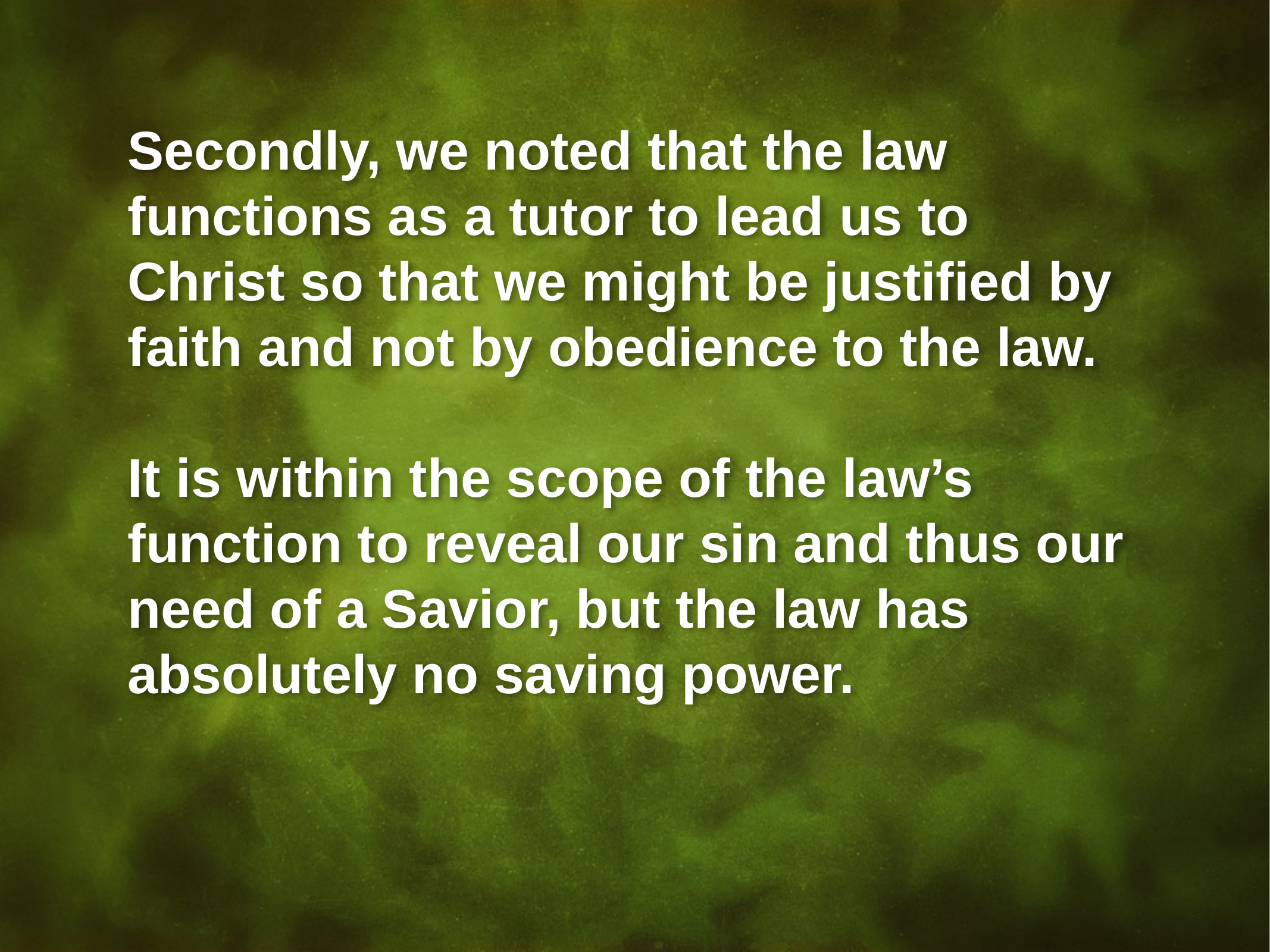

Secondly, we noted that the law functions as a tutor to lead us to Christ so that we might be justified by faith and not by obedience to the law.

It is within the scope of the law’s function to reveal our sin and thus our need of a Savior, but the law has absolutely no saving power.